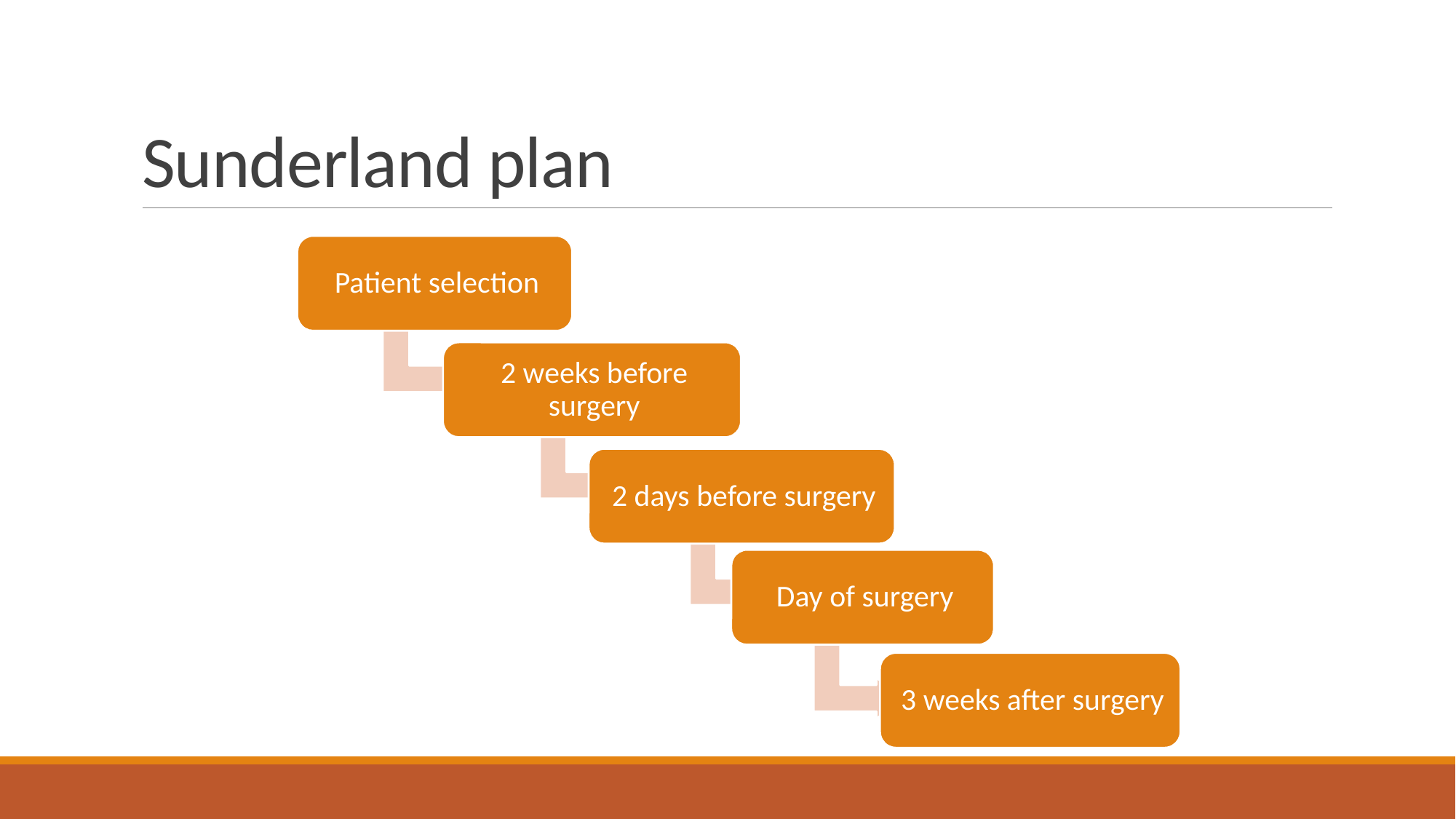

# Sunderland plan
Patient selection
2 weeks before surgery
2 days before surgery

Day of surgery
3 weeks after surgery